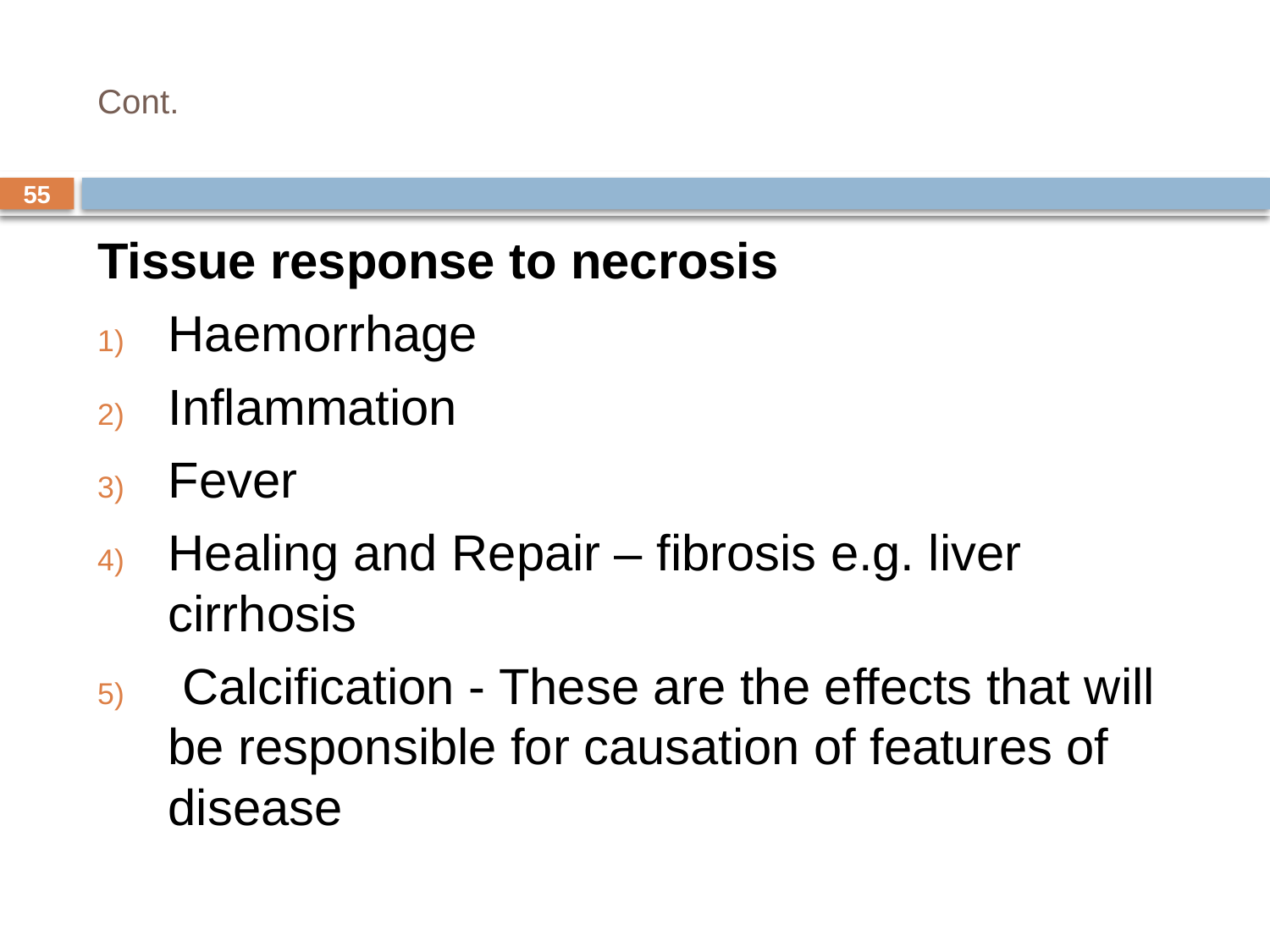

# Cont.
55
Tissue response to necrosis
Haemorrhage
Inflammation
Fever
Healing and Repair – fibrosis e.g. liver cirrhosis
 Calcification - These are the effects that will be responsible for causation of features of disease